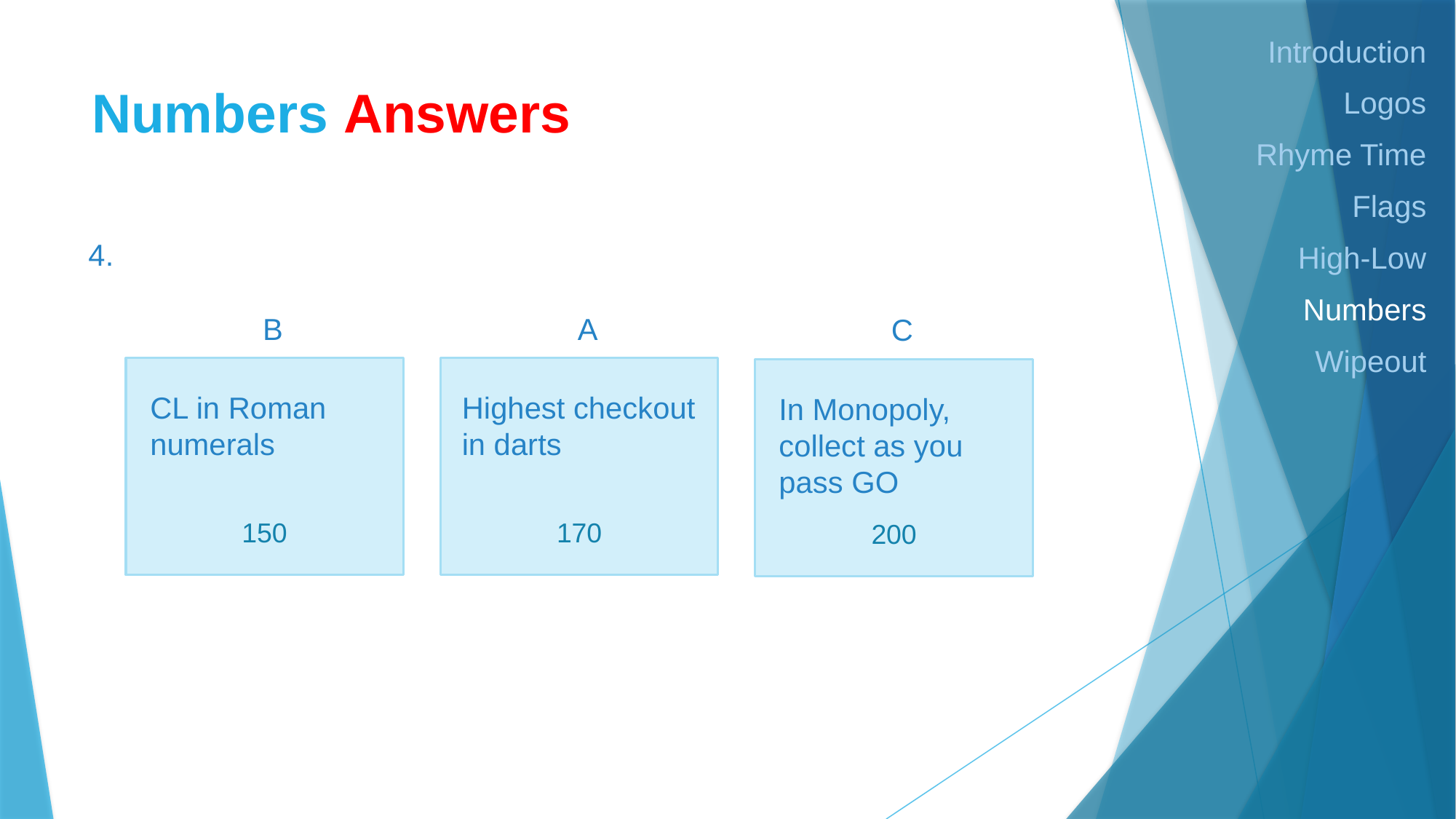

Introduction
Logos
Rhyme Time
Flags
High-Low
Numbers
Wipeout
# Numbers Answers
4.
B
A
C

150

170

200
CL in Roman numerals
Highest checkout in darts
In Monopoly, collect as you pass GO